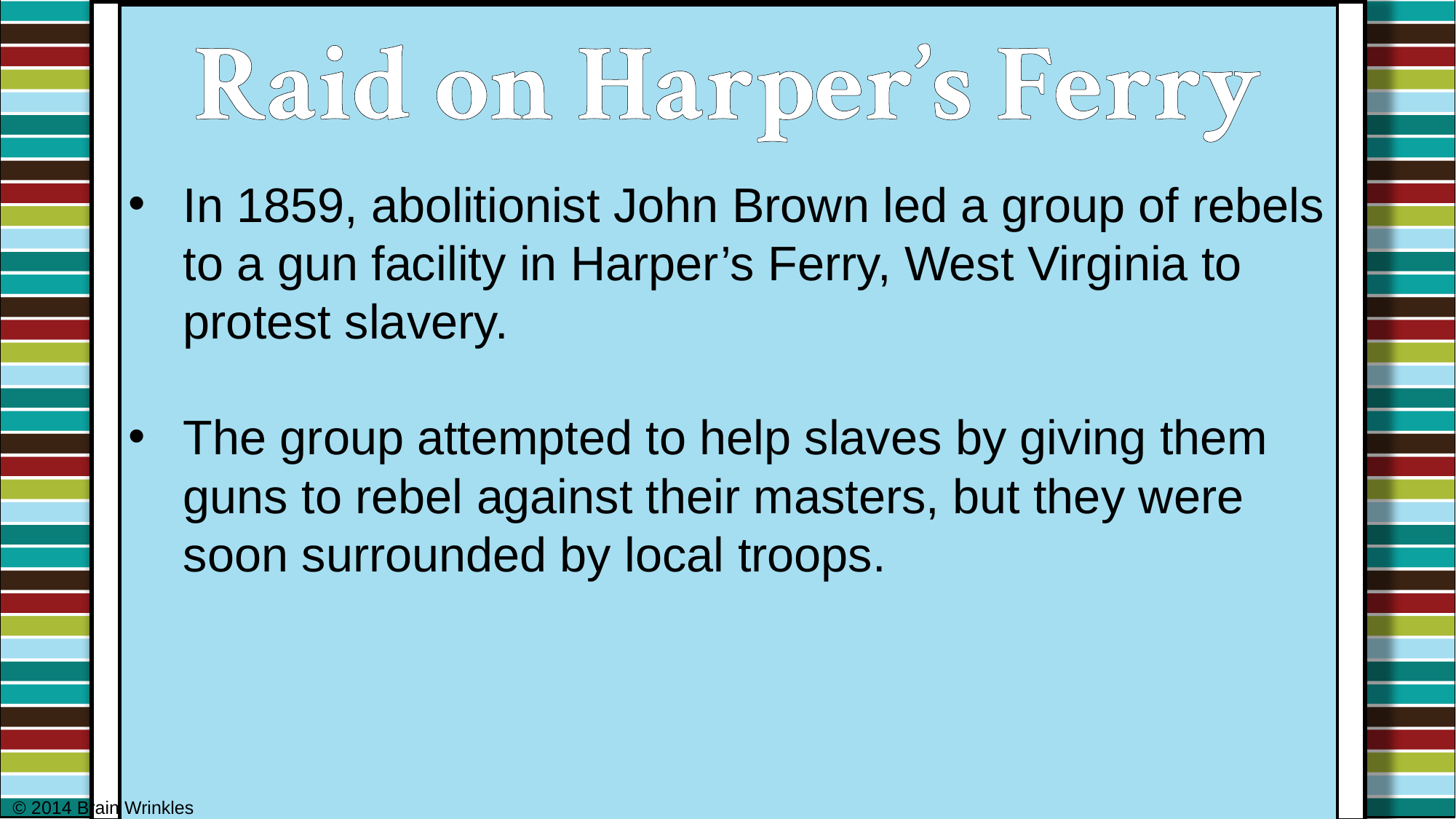

Raid on Harper’s Ferry

In 1859, abolitionist John Brown led a group of rebels to a gun facility in Harper’s Ferry, West Virginia to protest slavery.

The group attempted to help slaves by giving them guns to rebel against their masters, but they were soon surrounded by local troops.

© 2014 Brain Wrinkles